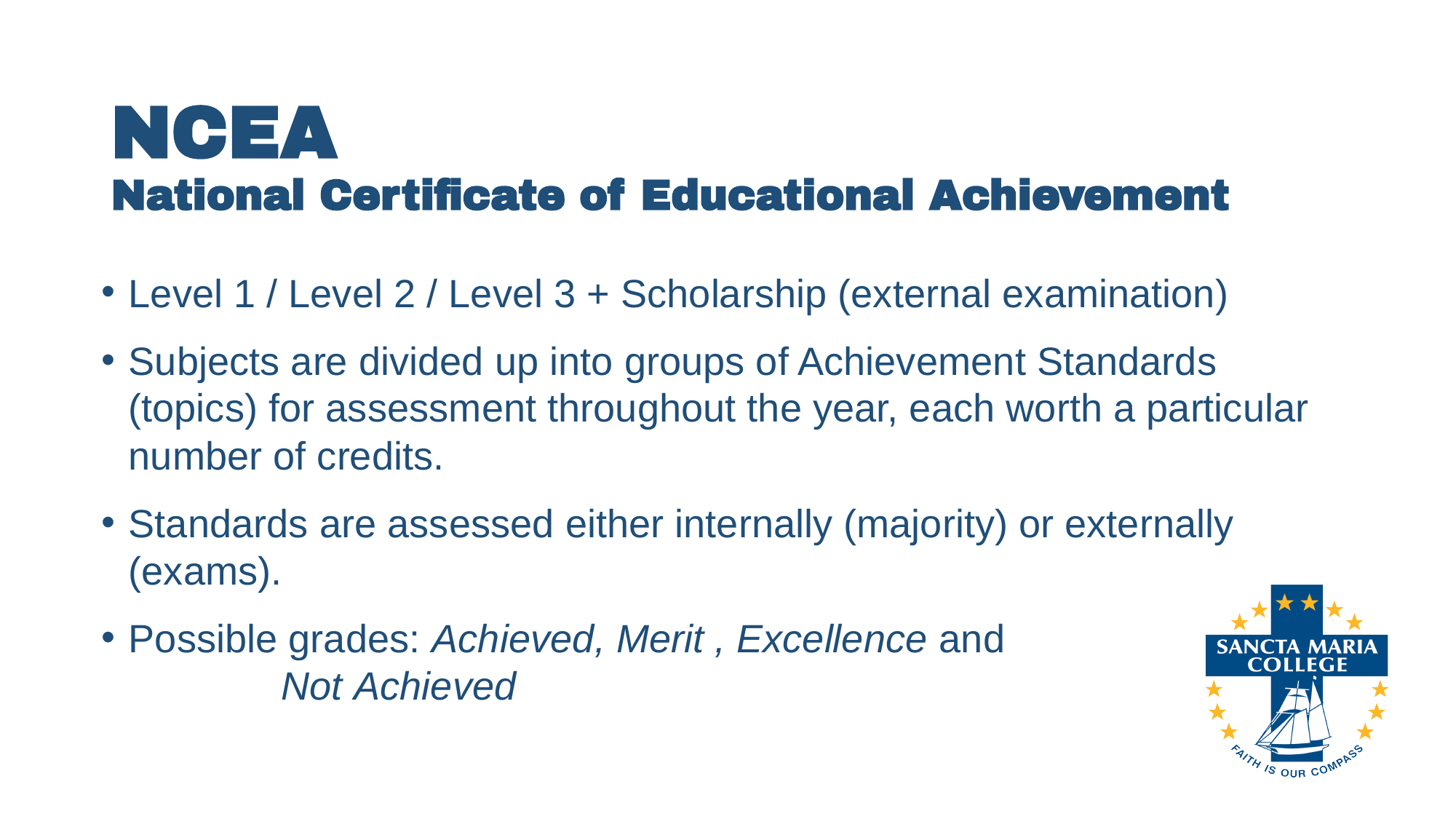

# NCEA National Certificate of Educational Achievement

Level 1 / Level 2 / Level 3 + Scholarship (external examination)
Subjects are divided up into groups of Achievement Standards (topics) for assessment throughout the year, each worth a particular number of credits.
Standards are assessed either internally (majority) or externally (exams).
Possible grades: Achieved, Merit , Excellence and                                             Not Achieved